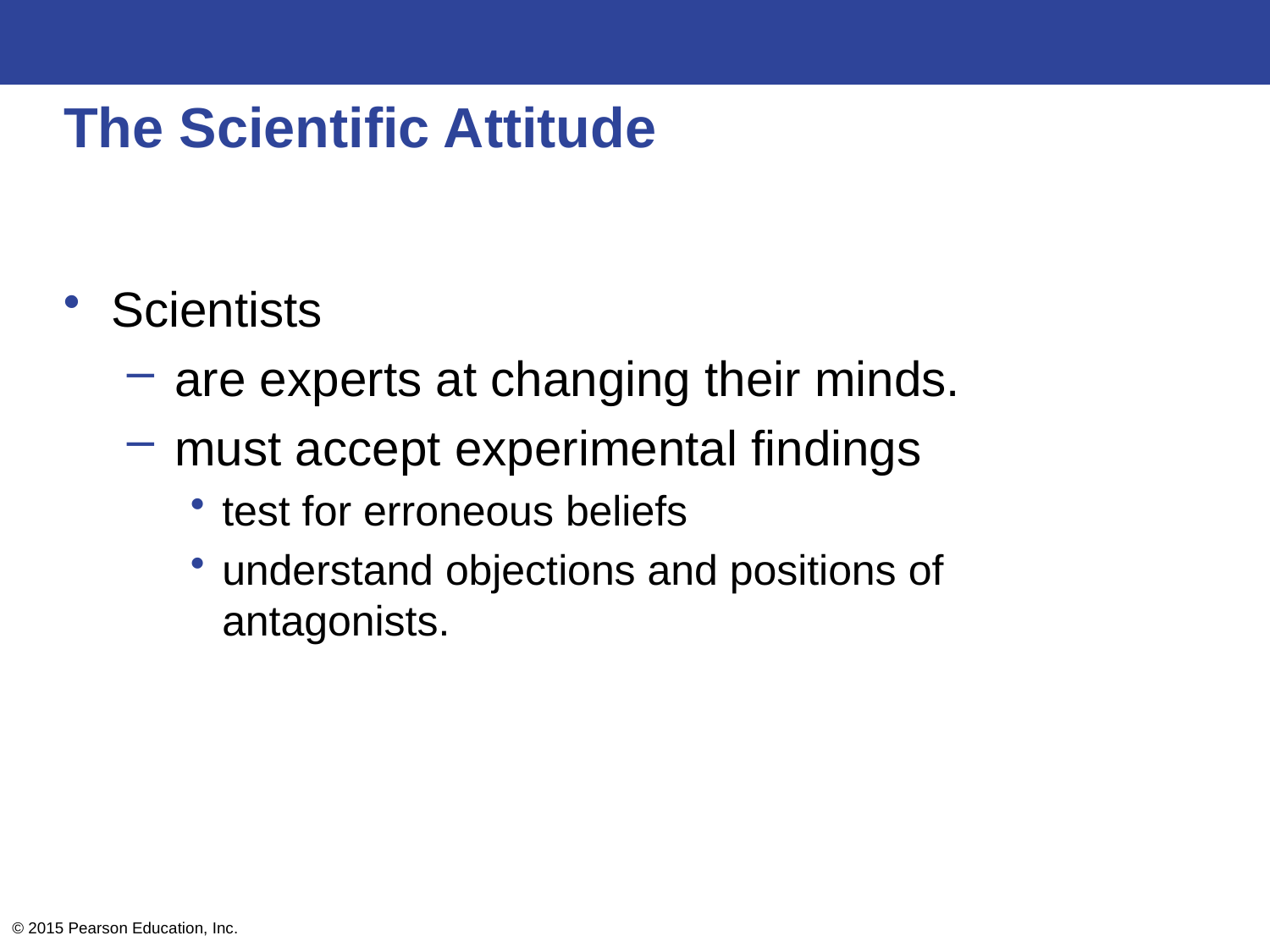

# The Scientific Attitude
Scientists
are experts at changing their minds.
must accept experimental findings
test for erroneous beliefs
understand objections and positions of antagonists.
© 2015 Pearson Education, Inc.